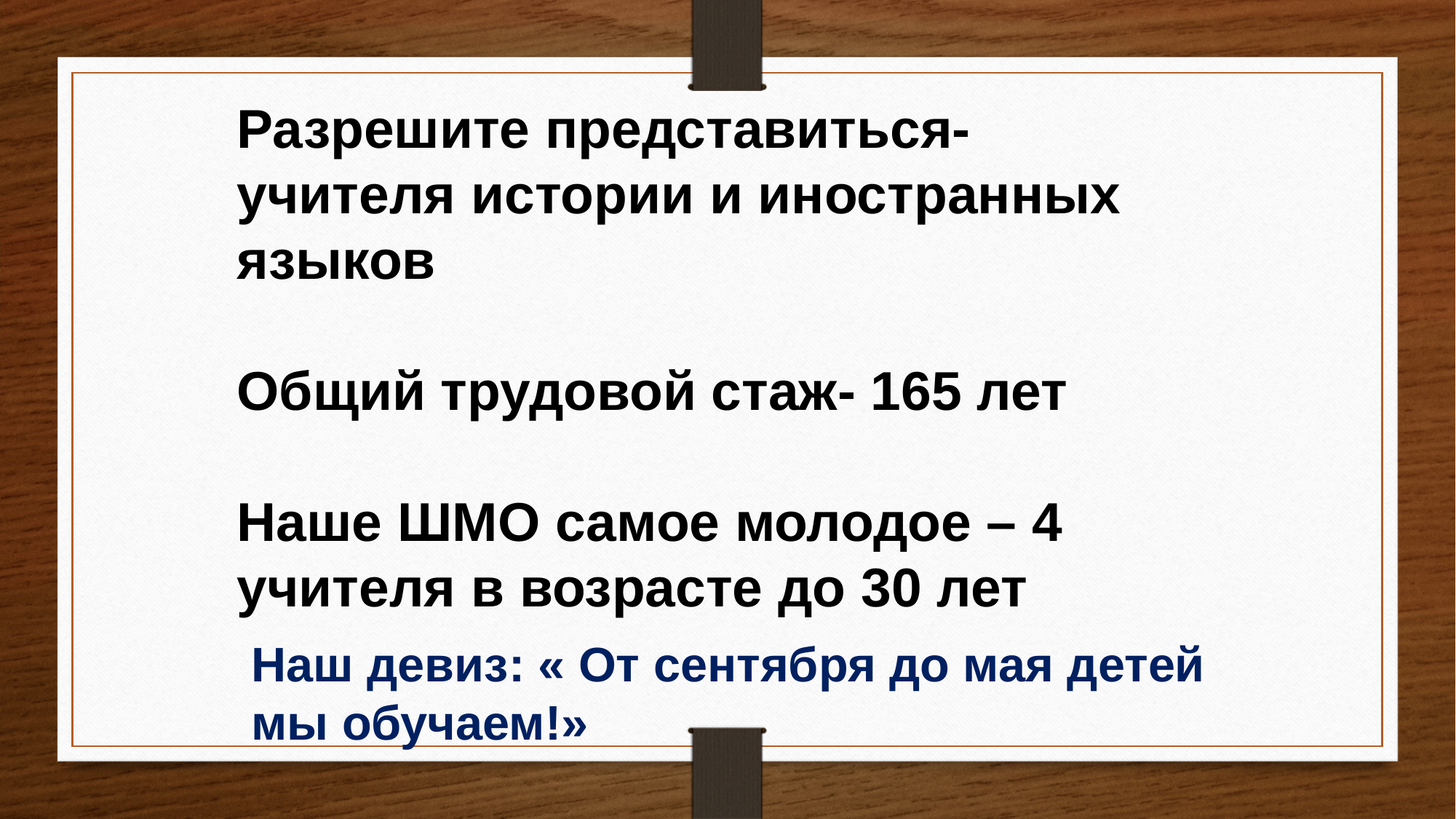

Разрешите представиться- учителя истории и иностранных языков

Общий трудовой стаж- 165 лет

Наше ШМО самое молодое – 4 учителя в возрасте до 30 лет

Наш девиз: « От сентября до мая детей мы обучаем!»